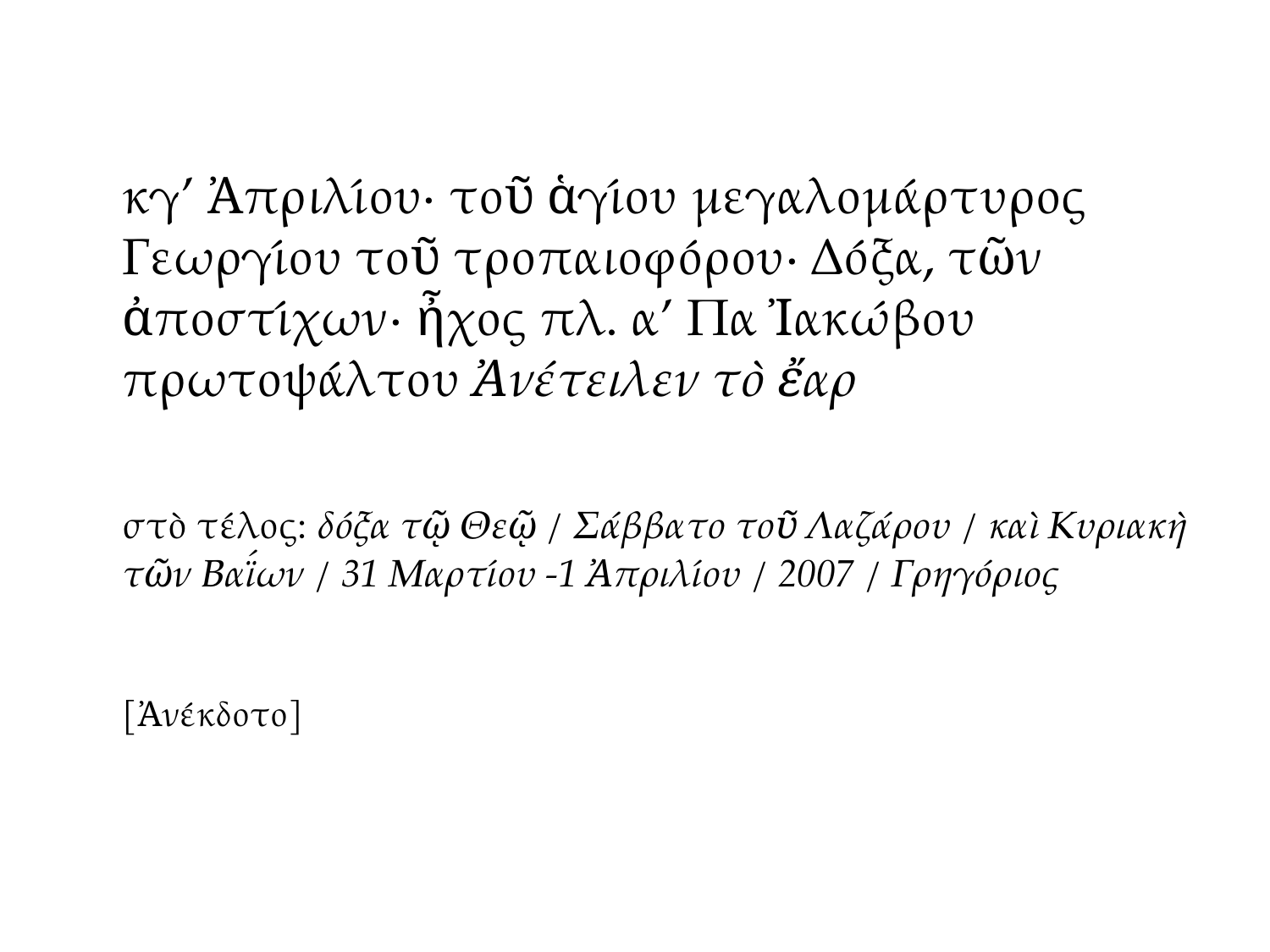

#
	κγ’ Ἀπριλίου· τοῦ ἁγίου μεγαλομάρτυρος Γεωργίου τοῦ τροπαιοφόρου· Δόξα, τῶν ἀποστίχων· ἦχος πλ. α’ Πα Ἰακώβου πρωτοψάλτου Ἀνέτειλεν τὸ ἔαρ

	στὸ τέλος: δόξα τῷ Θεῷ / Σάββατο τοῦ Λαζάρου / καὶ Κυριακὴ τῶν Βαΐων / 31 Μαρτίου -1 Ἀπριλίου / 2007 / Γρηγόριος

	[Ἀνέκδοτο]